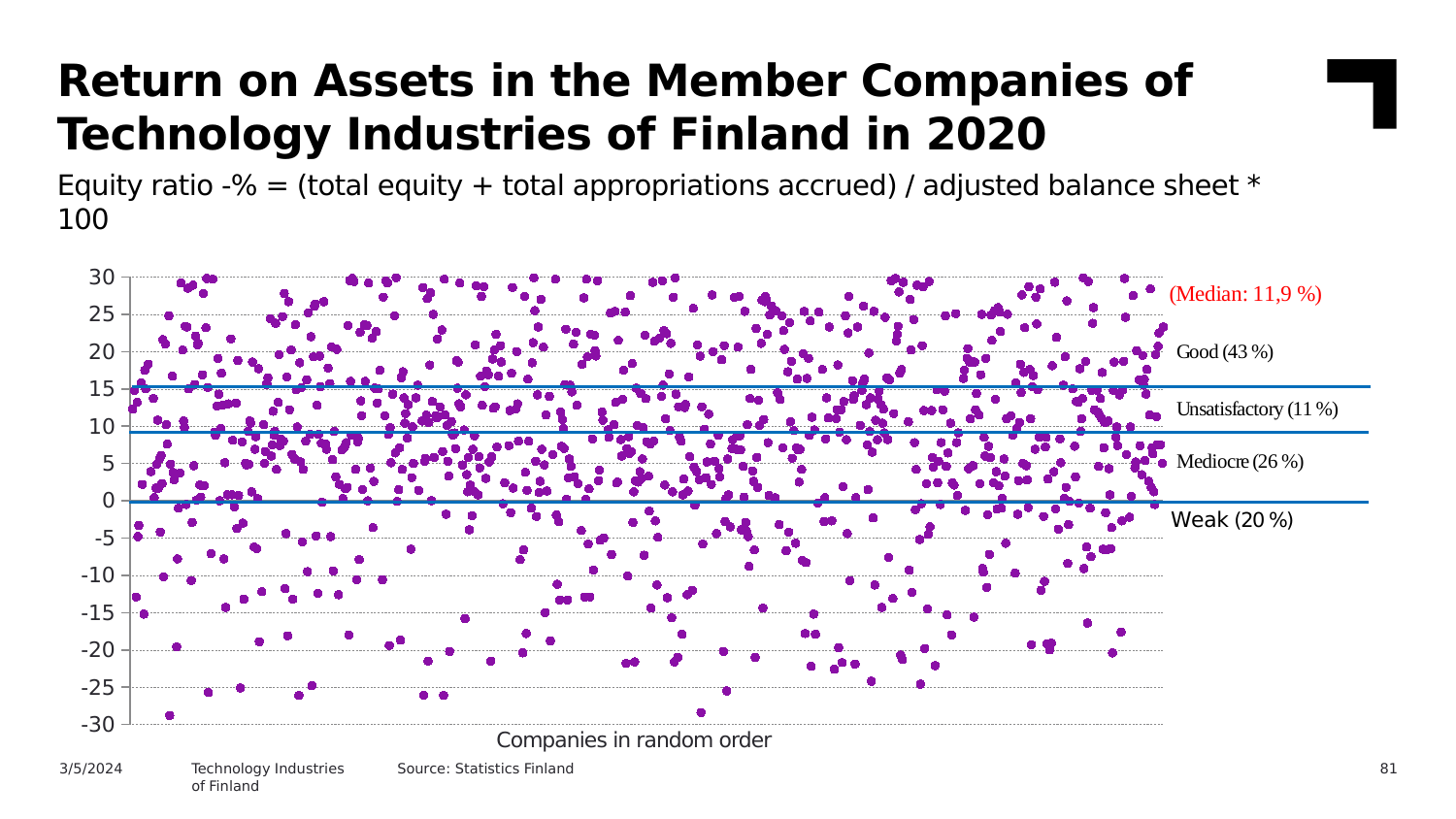

Return on Assets in the Member Companies of Technology Industries of Finland in 2020
Equity ratio -% = (total equity + total appropriations accrued) / adjusted balance sheet * 100

### Chart

| Category | Sarake2 |
|---|---|
Companies in random order
3/5/2024
Technology Industries
of Finland
Source: Statistics Finland
81